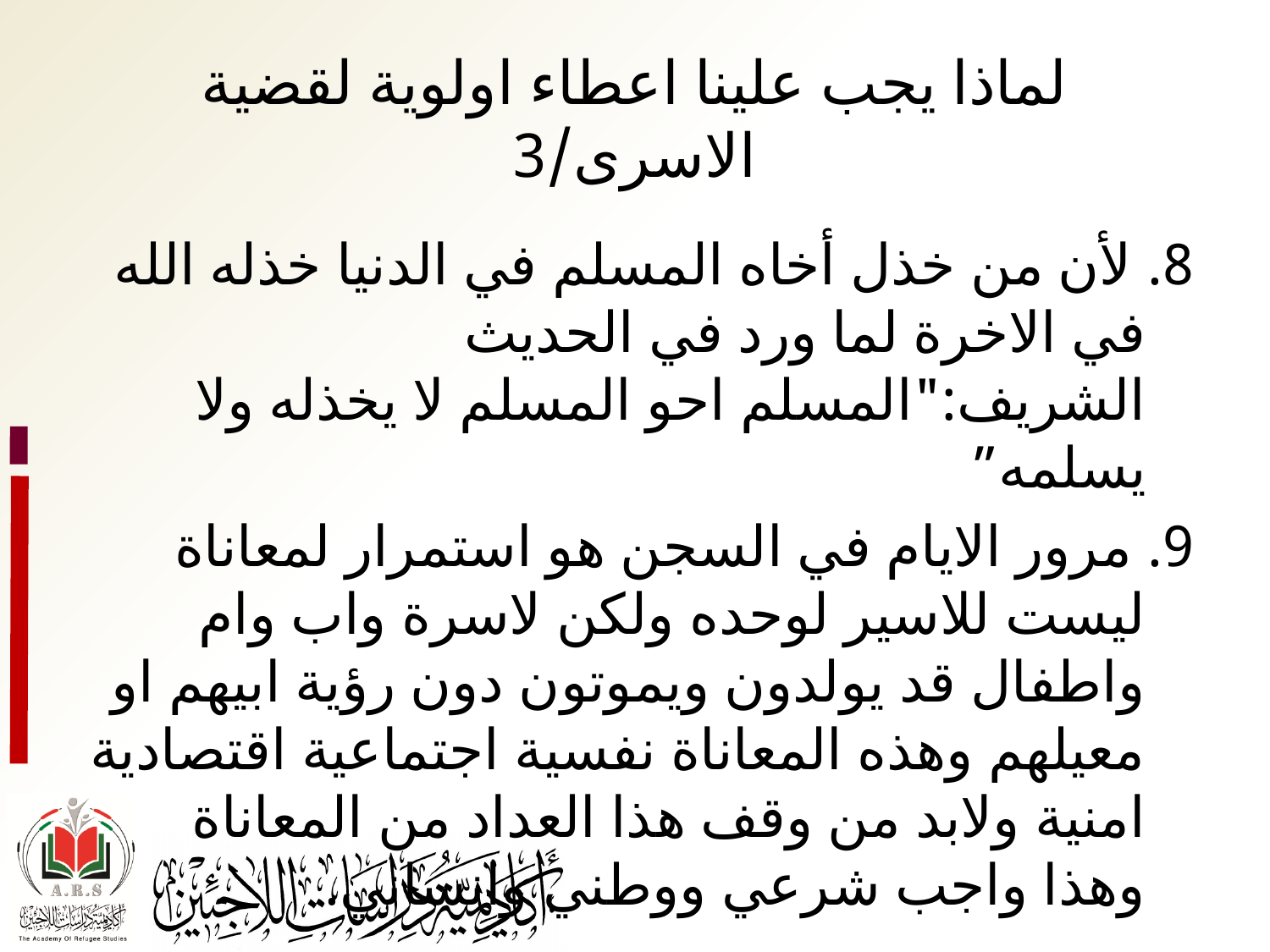

# لماذا يجب علينا اعطاء اولوية لقضية الاسرى/3
8. لأن من خذل أخاه المسلم في الدنيا خذله الله في الاخرة لما ورد في الحديث الشريف:"المسلم احو المسلم لا يخذله ولا يسلمه”
9. مرور الايام في السجن هو استمرار لمعاناة ليست للاسير لوحده ولكن لاسرة واب وام واطفال قد يولدون ويموتون دون رؤية ابيهم او معيلهم وهذه المعاناة نفسية اجتماعية اقتصادية امنية ولابد من وقف هذا العداد من المعاناة وهذا واجب شرعي ووطني وانساني.